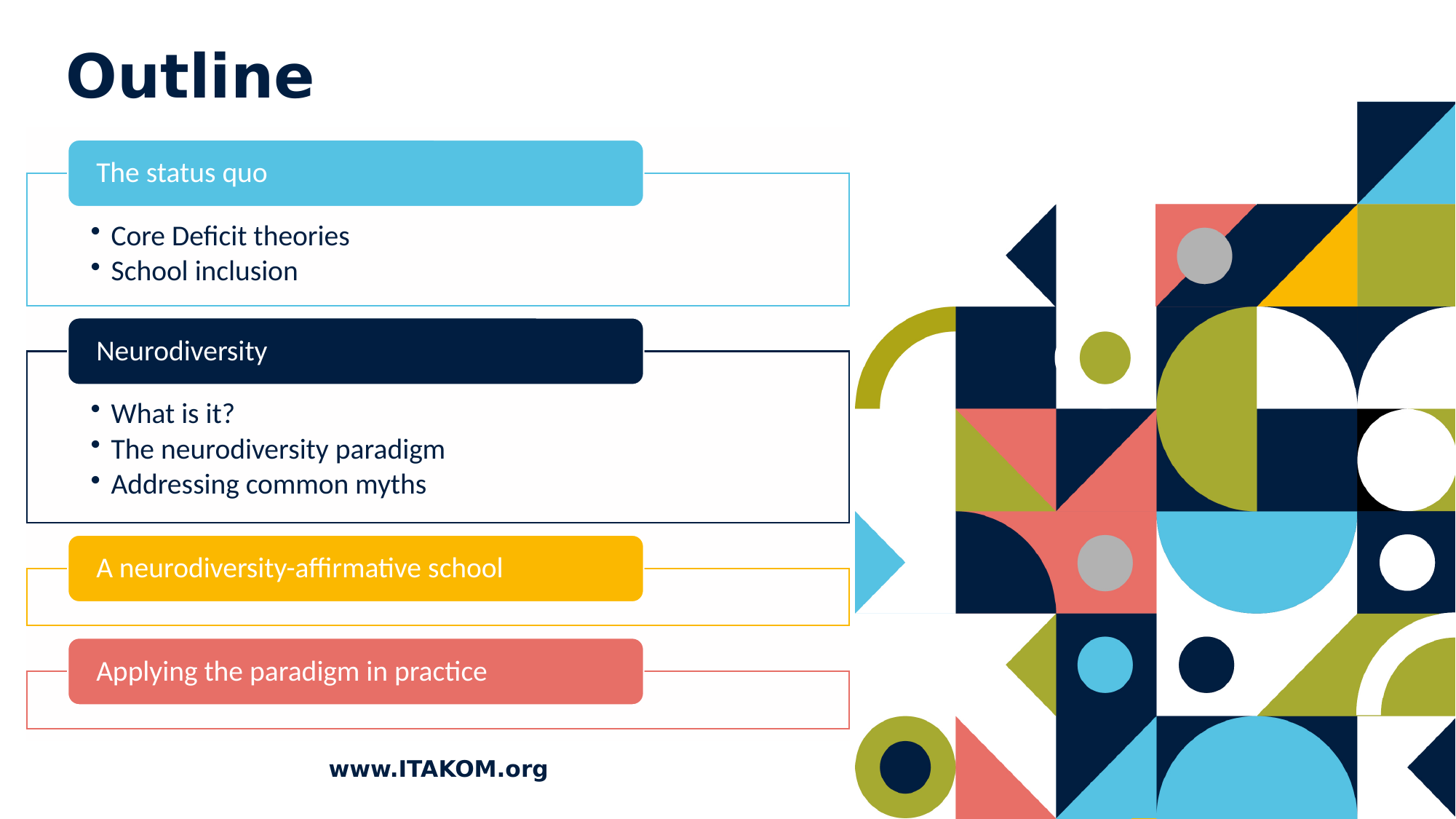

Outline
Core Deficit theories
School inclusion
The status quo
What is it?
The neurodiversity paradigm
Addressing common myths
Neurodiversity
A neurodiversity-affirmative school

Applying the paradigm in practice
AN INTERNATIONAL NEURODIVERSITY CONFERENCE

13 - 14 March 2023 | EICC and online